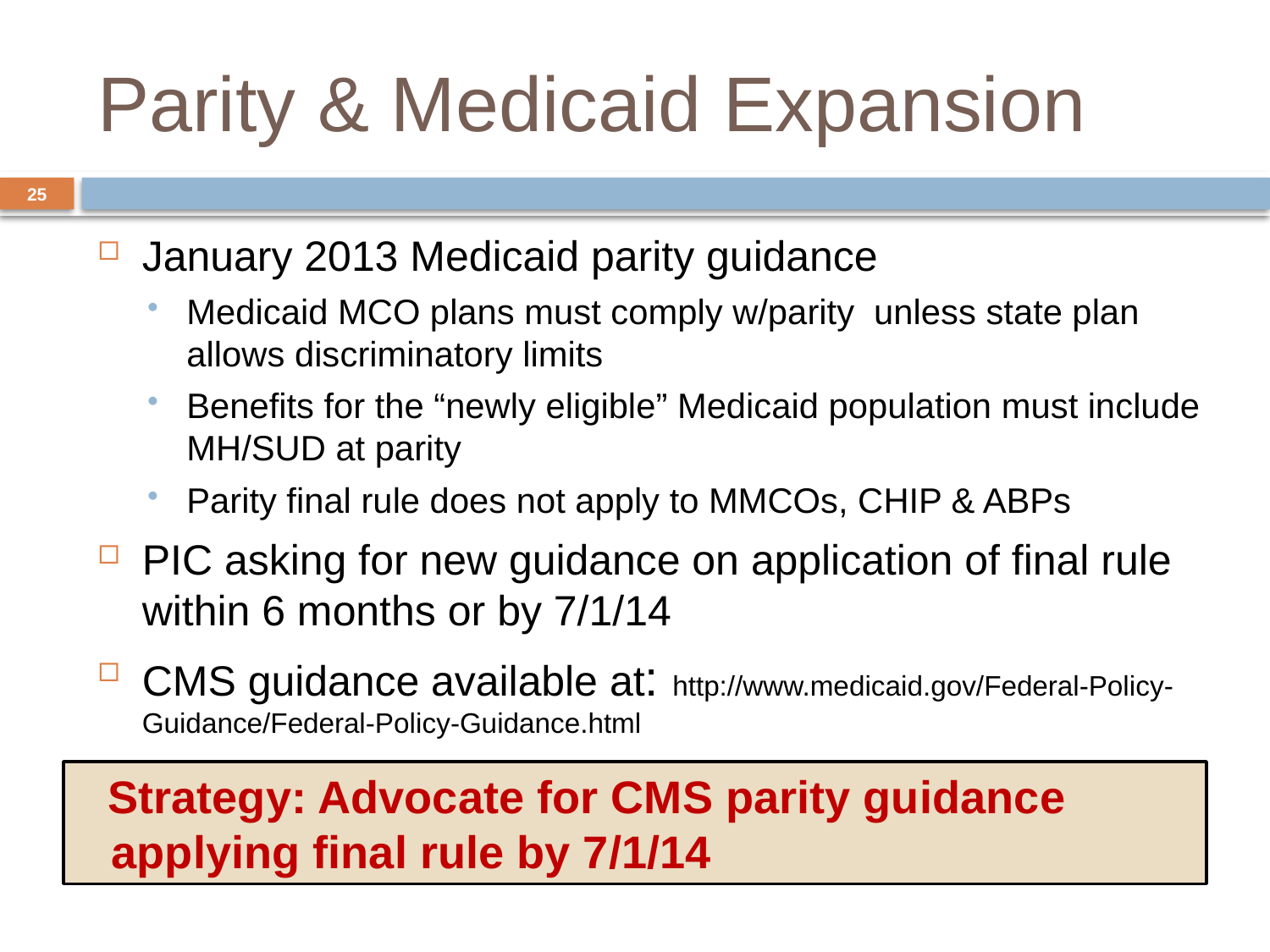

# Parity & Medicaid Expansion
25
January 2013 Medicaid parity guidance
Medicaid MCO plans must comply w/parity  unless state plan allows discriminatory limits
Benefits for the “newly eligible” Medicaid population must include MH/SUD at parity
Parity final rule does not apply to MMCOs, CHIP & ABPs
PIC asking for new guidance on application of final rule within 6 months or by 7/1/14
CMS guidance available at: http://www.medicaid.gov/Federal-Policy-Guidance/Federal-Policy-Guidance.html
Strategy: Advocate for CMS parity guidance applying final rule by 7/1/14